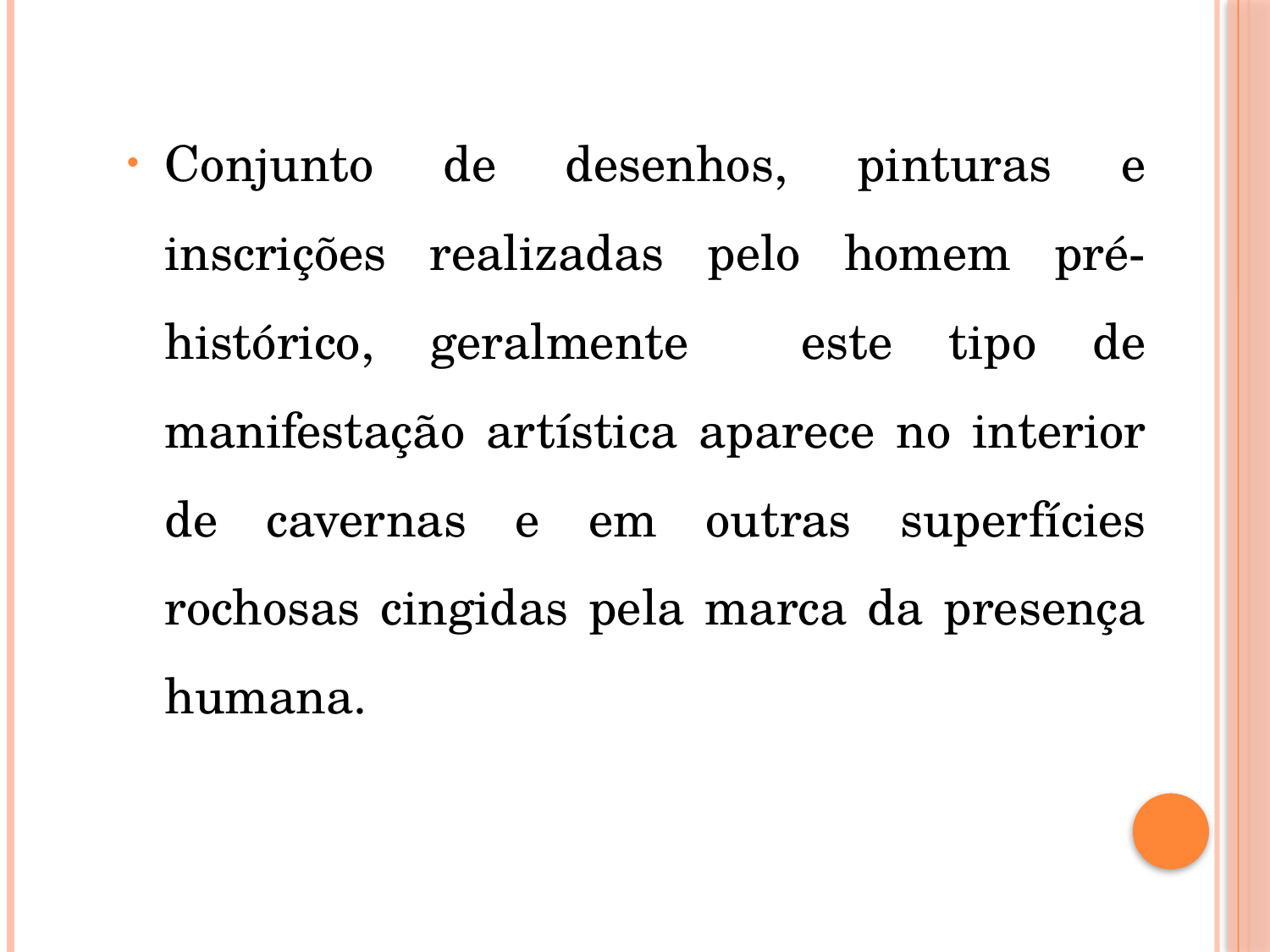

Conjunto de desenhos, pinturas e inscrições realizadas pelo homem pré-histórico, geralmente  este tipo de manifestação artística aparece no interior de cavernas e em outras superfícies rochosas cingidas pela marca da presença humana.